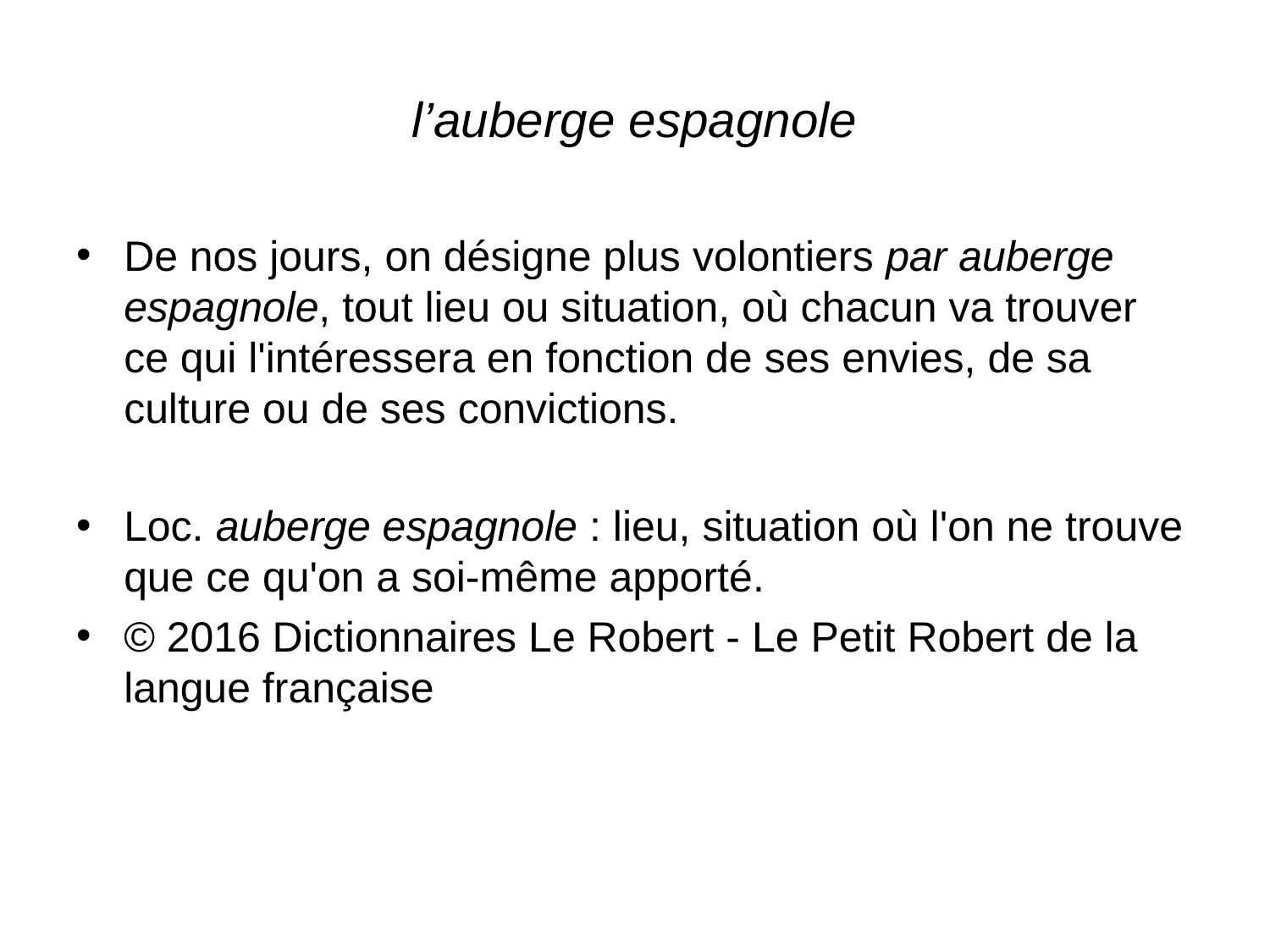

# l’auberge espagnole
De nos jours, on désigne plus volontiers par auberge espagnole, tout lieu ou situation, où chacun va trouver ce qui l'intéressera en fonction de ses envies, de sa culture ou de ses convictions.

Loc. auberge espagnole : lieu, situation où l'on ne trouve que ce qu'on a soi-même apporté.
© 2016 Dictionnaires Le Robert - Le Petit Robert de la langue française